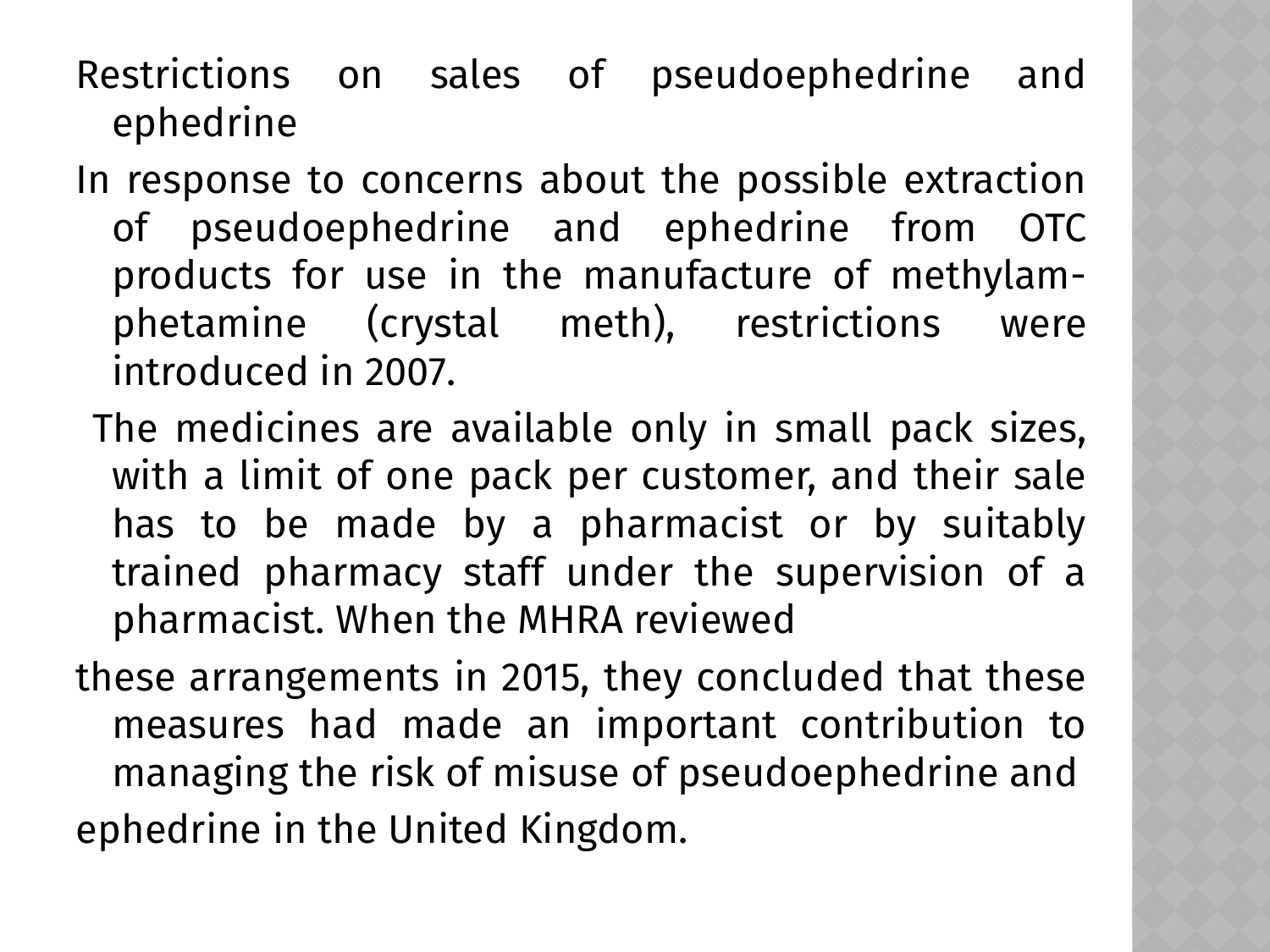

Restrictions on sales of pseudoephedrine and ephedrine
In response to concerns about the possible extraction of pseudoephedrine and ephedrine from OTC products for use in the manufacture of methylam-phetamine (crystal meth), restrictions were introduced in 2007.
 The medicines are available only in small pack sizes, with a limit of one pack per customer, and their sale has to be made by a pharmacist or by suitably trained pharmacy staff under the supervision of a pharmacist. When the MHRA reviewed
these arrangements in 2015, they concluded that these measures had made an important contribution to managing the risk of misuse of pseudoephedrine and
ephedrine in the United Kingdom.
#